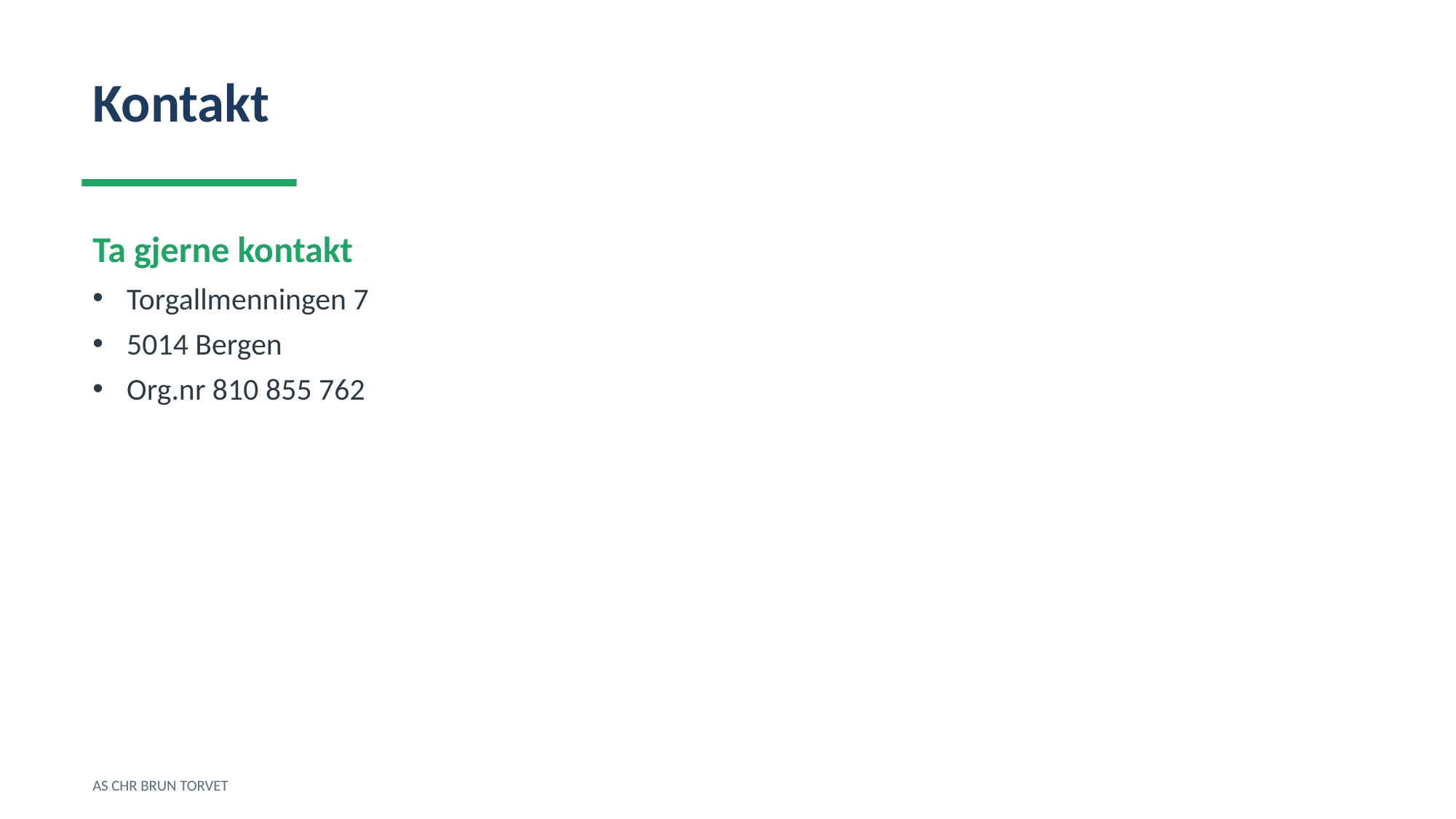

Kontakt

Ta gjerne kontakt
Torgallmenningen 7
5014 Bergen
Org.nr 810 855 762
AS CHR BRUN TORVET